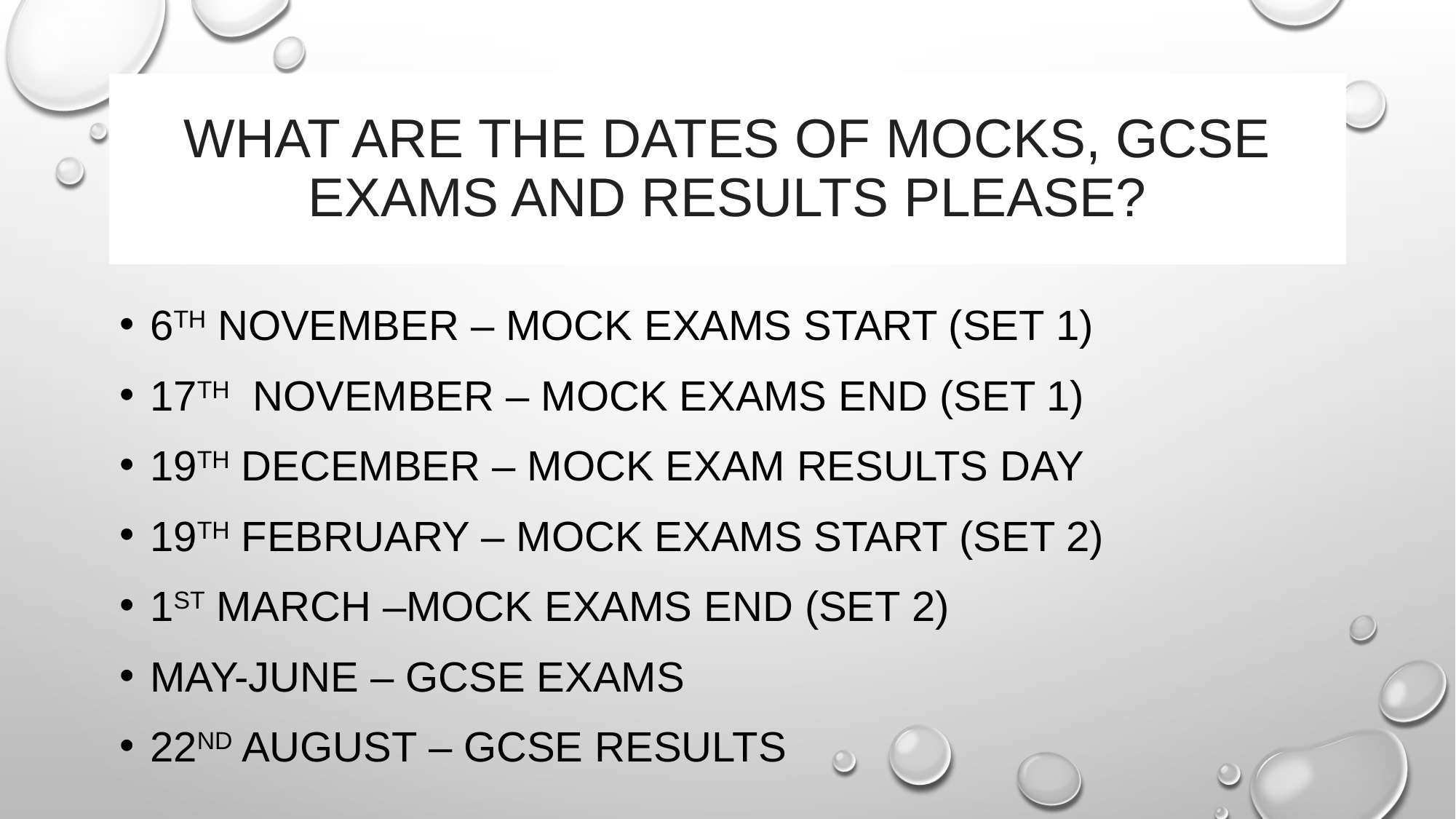

# What are the Dates of mocks, GCSE exams and results please?
6th November – Mock Exams start (set 1)
17th  November – Mock Exams end (set 1)
19th December – Mock Exam Results Day
19th February – Mock Exams start (set 2)
1st March –Mock Exams end (set 2)
May-June – GCSE Exams
22nd August – GCSE Results